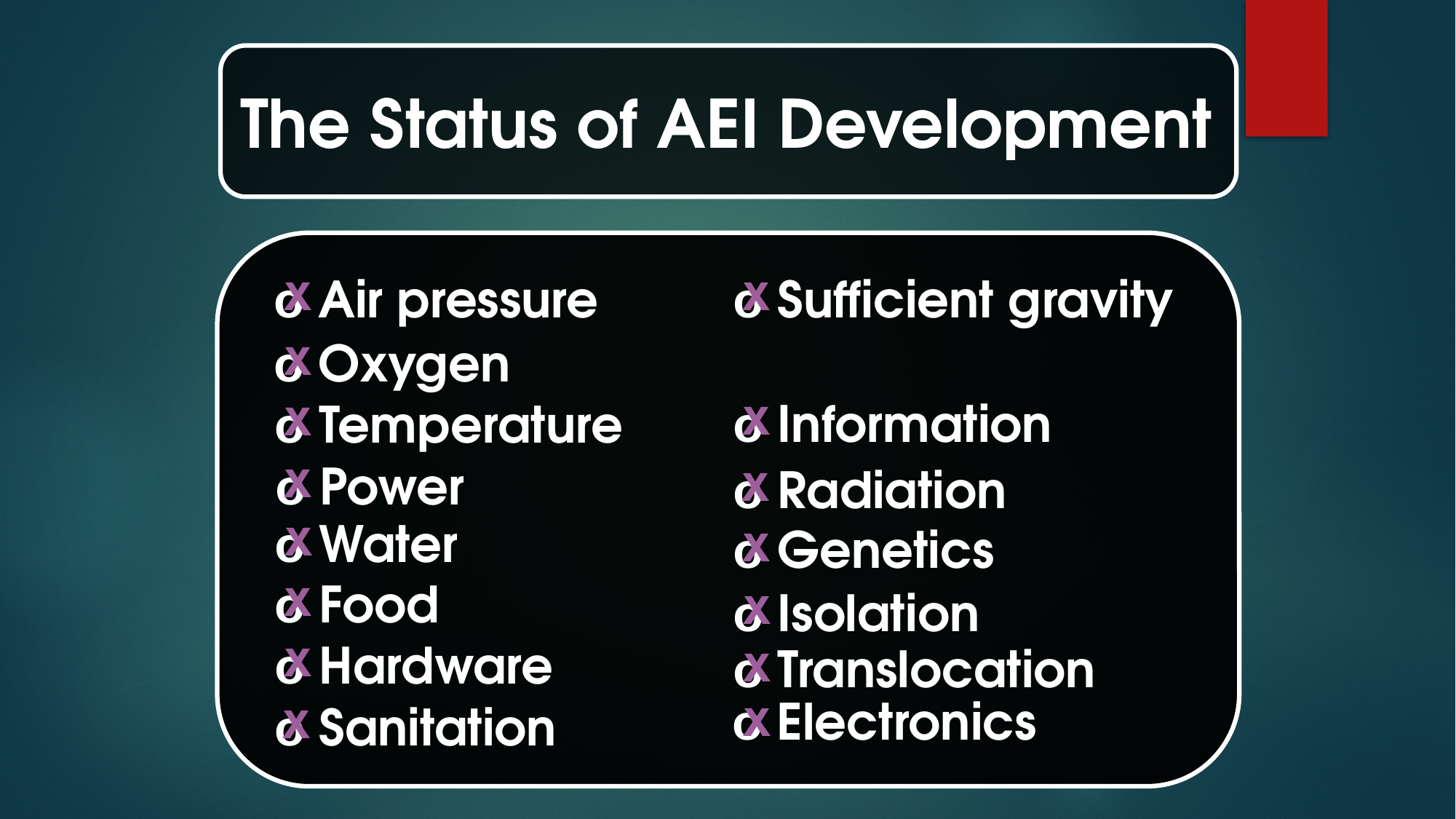

The Status of AEI Development

x
x
o Sufficient gravity
o Air pressure
x
o Oxygen
x
x
o Information
o Temperature
x
x
o Power
o Radiation
x
x
o Water
o Genetics
x
o Food
x
o Isolation
x
x
o Hardware
o Translocation
x
x
o Electronics
o Sanitation